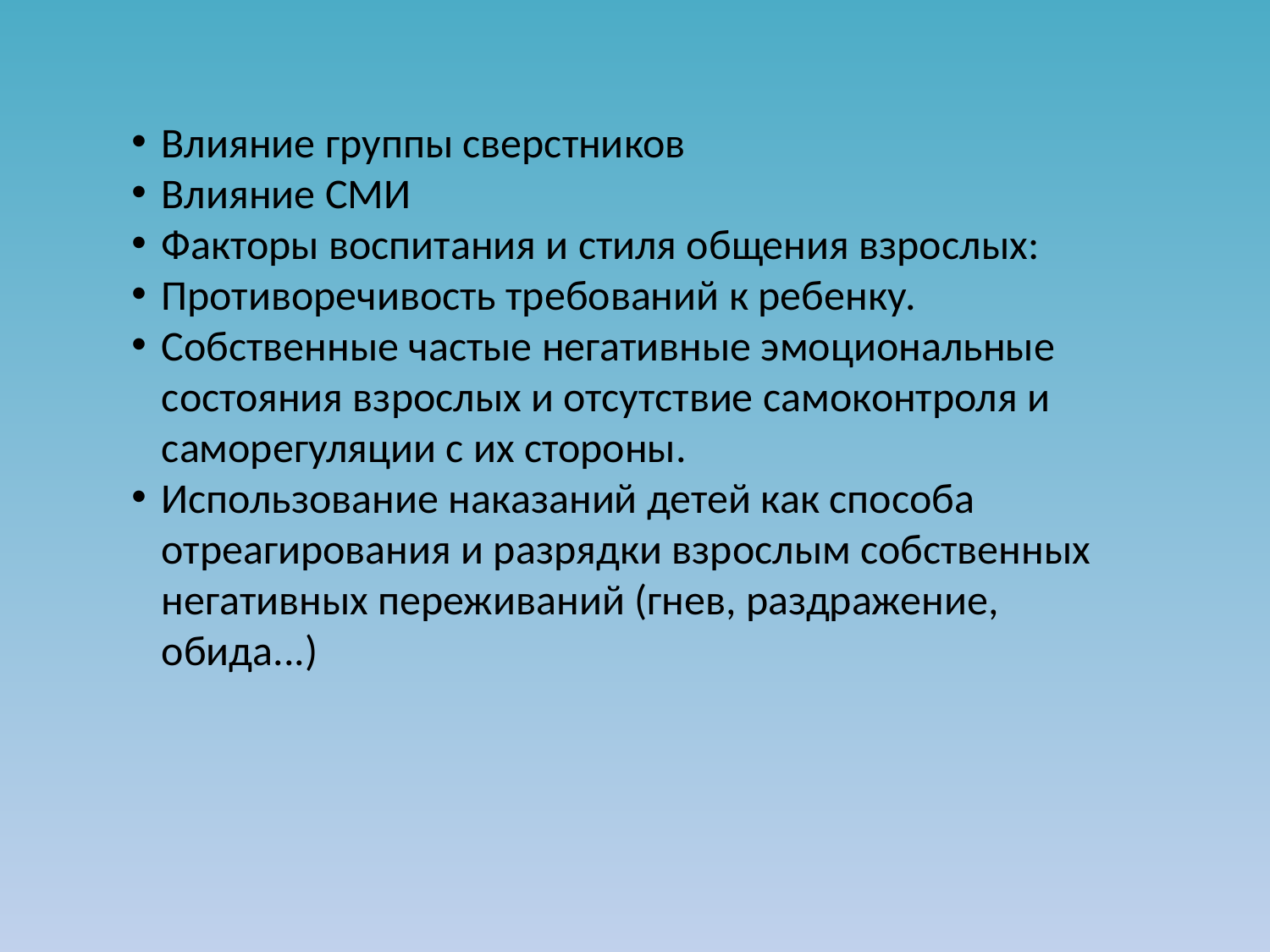

Влияние группы сверстников
Влияние СМИ
Факторы воспитания и стиля общения взрослых:
Противоречивость требований к ребенку.
Собственные частые негативные эмоциональные состояния взрослых и отсутствие самоконтроля и саморегуляции с их стороны.
Использование наказаний детей как способа отреагирования и разрядки взрослым собственных негативных переживаний (гнев, раздражение, обида...)